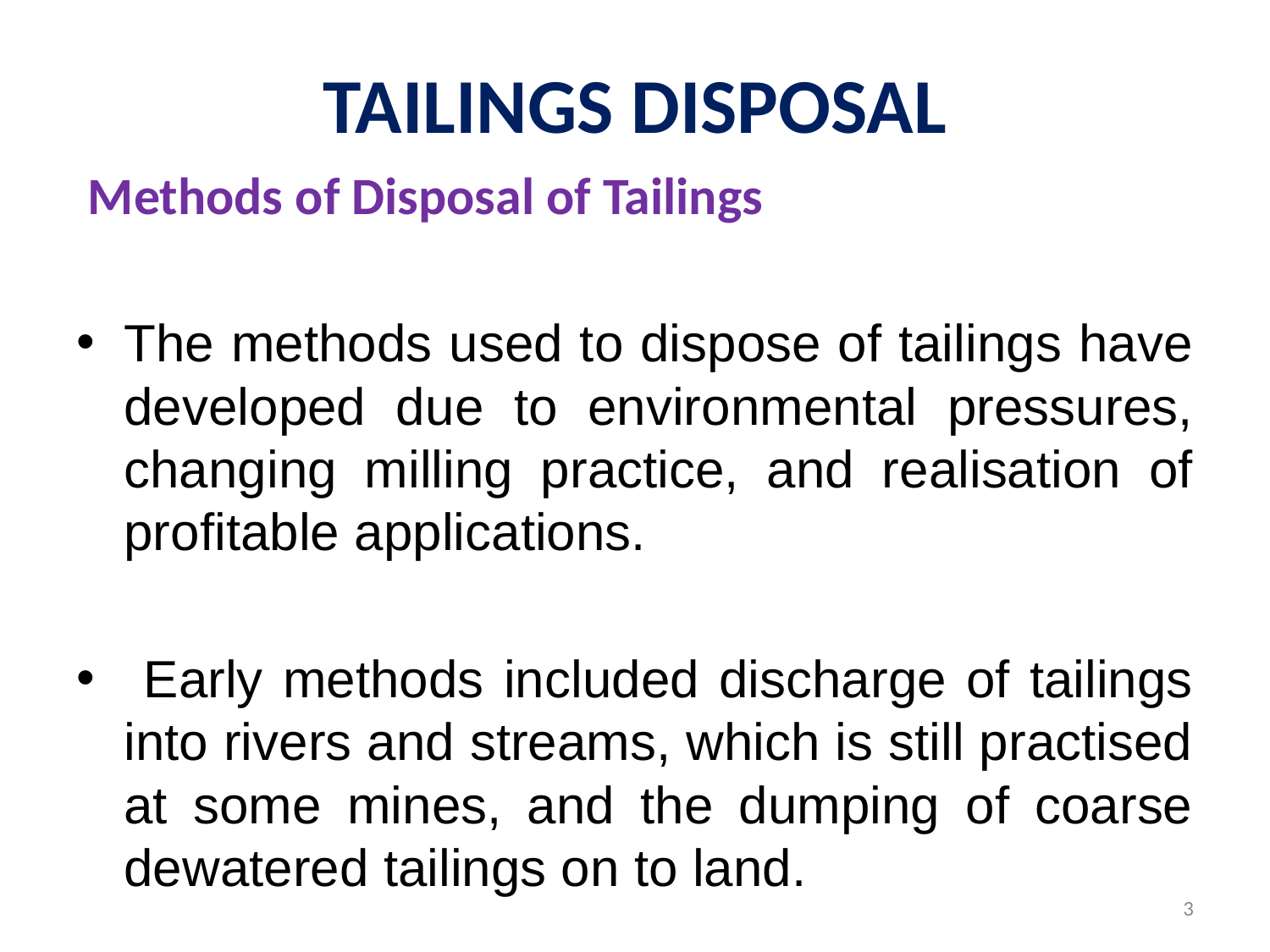

# TAILINGS DISPOSAL
 Methods of Disposal of Tailings

The methods used to dispose of tailings have developed due to environmental pressures, changing milling practice, and realisation of profitable applications.

 Early methods included discharge of tailings into rivers and streams, which is still practised at some mines, and the dumping of coarse dewatered tailings on to land.

3